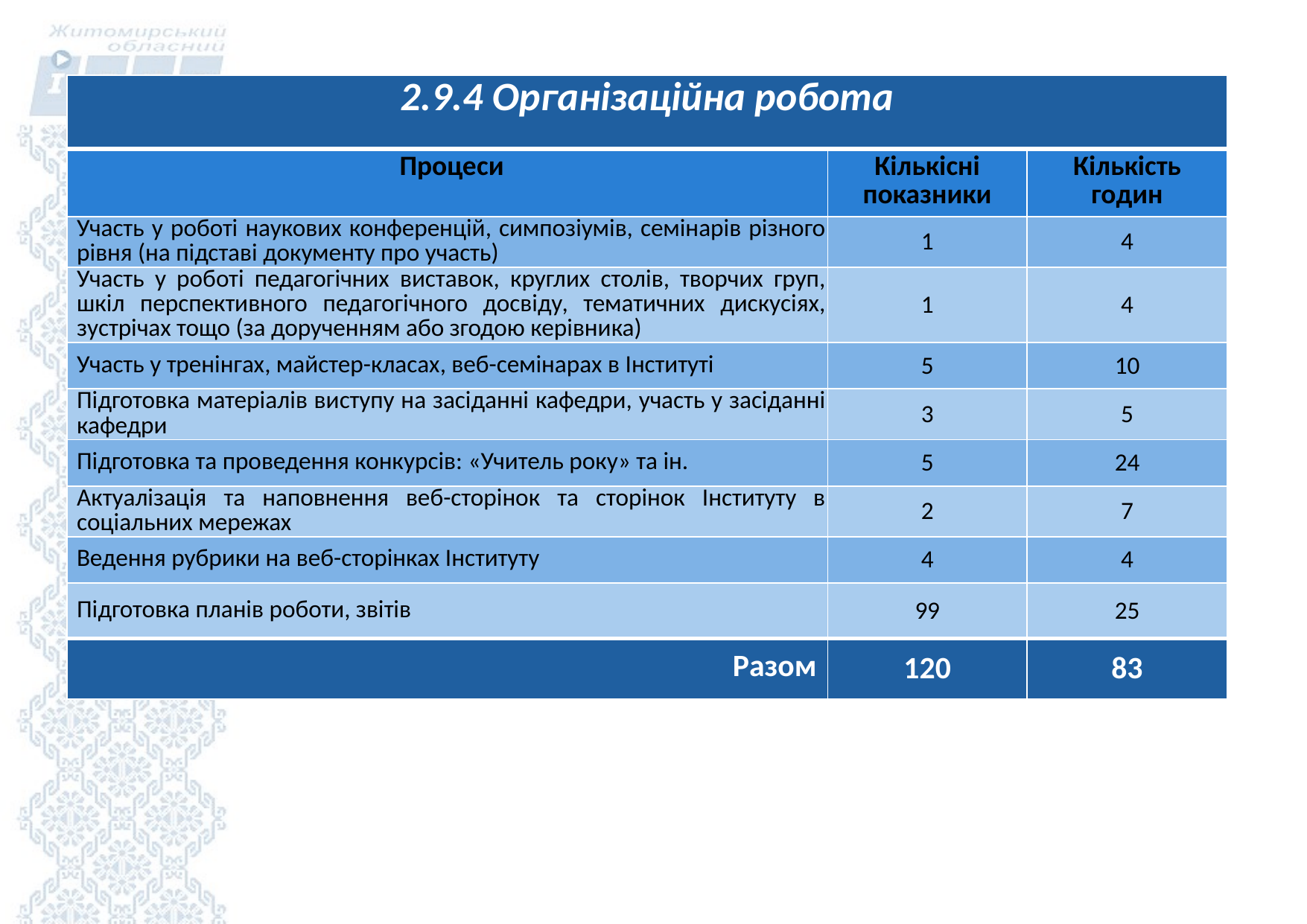

| 2.9.4 Організаційна робота |  |  |
| --- | --- | --- |
| Процеси | Кількісні показники | Кількість годин |
| Участь у роботі наукових конференцій, симпозіумів, семінарів різного рівня (на підставі документу про участь) | 1 | 4 |
| Участь у роботі педагогічних виставок, круглих столів, творчих груп, шкіл перспективного педагогічного досвіду, тематичних дискусіях, зустрічах тощо (за дорученням або згодою керівника) | 1 | 4 |
| Участь у тренінгах, майстер-класах, веб-семінарах в Інституті | 5 | 10 |
| Підготовка матеріалів виступу на засіданні кафедри, участь у засіданні кафедри | 3 | 5 |
| Підготовка та проведення конкурсів: «Учитель року» та ін. | 5 | 24 |
| Актуалізація та наповнення веб-сторінок та сторінок Інституту в соціальних мережах | 2 | 7 |
| Ведення рубрики на веб-сторінках Інституту | 4 | 4 |
| Підготовка планів роботи, звітів | 99 | 25 |
| Разом | 120 | 83 |